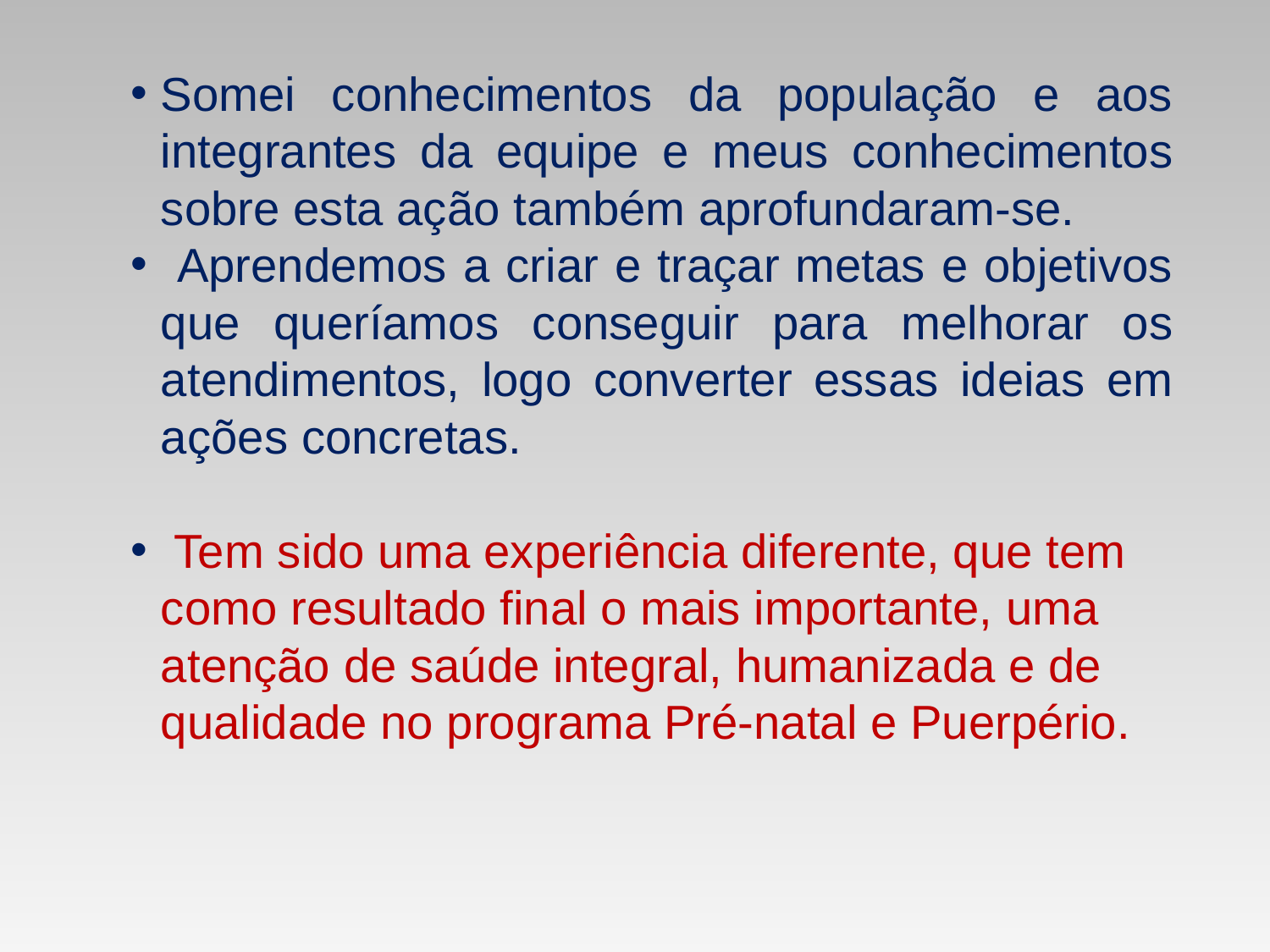

Somei conhecimentos da população e aos integrantes da equipe e meus conhecimentos sobre esta ação também aprofundaram-se.
 Aprendemos a criar e traçar metas e objetivos que queríamos conseguir para melhorar os atendimentos, logo converter essas ideias em ações concretas.

 Tem sido uma experiência diferente, que tem como resultado final o mais importante, uma atenção de saúde integral, humanizada e de qualidade no programa Pré-natal e Puerpério.